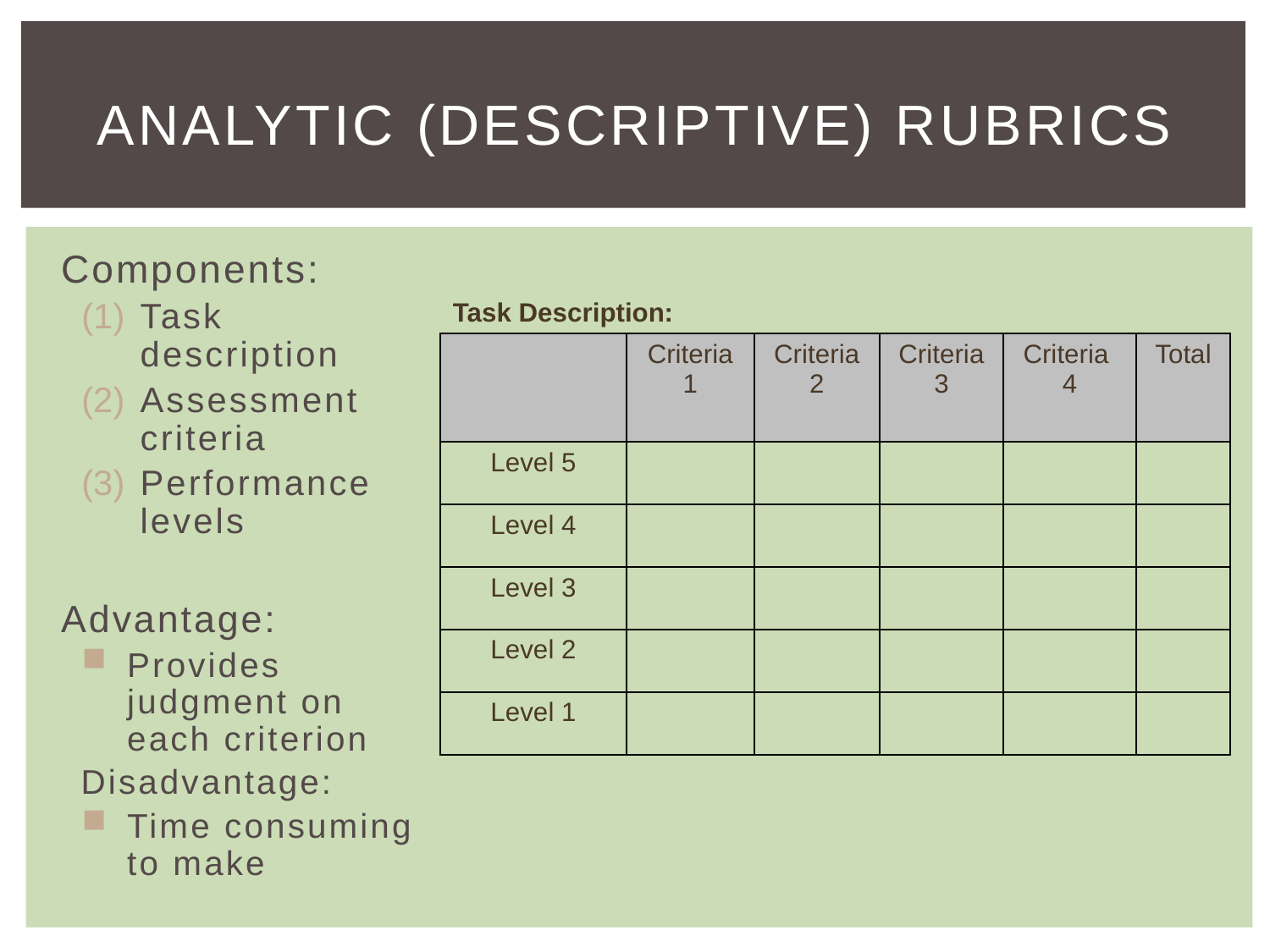

# Analytic (descriptive) Rubrics
Components:
Task description
Assessment criteria
Performance levels
| Task Description: |  |  |  |  |  |
| --- | --- | --- | --- | --- | --- |
|  | Criteria 1 | Criteria 2 | Criteria 3 | Criteria 4 | Total |
| Level 5 |  |  |  |  |  |
| Level 4 |  |  |  |  |  |
| Level 3 |  |  |  |  |  |
| Level 2 |  |  |  |  |  |
| Level 1 |  |  |  |  |  |
Advantage:
Provides judgment on each criterion
Disadvantage:
Time consuming to make